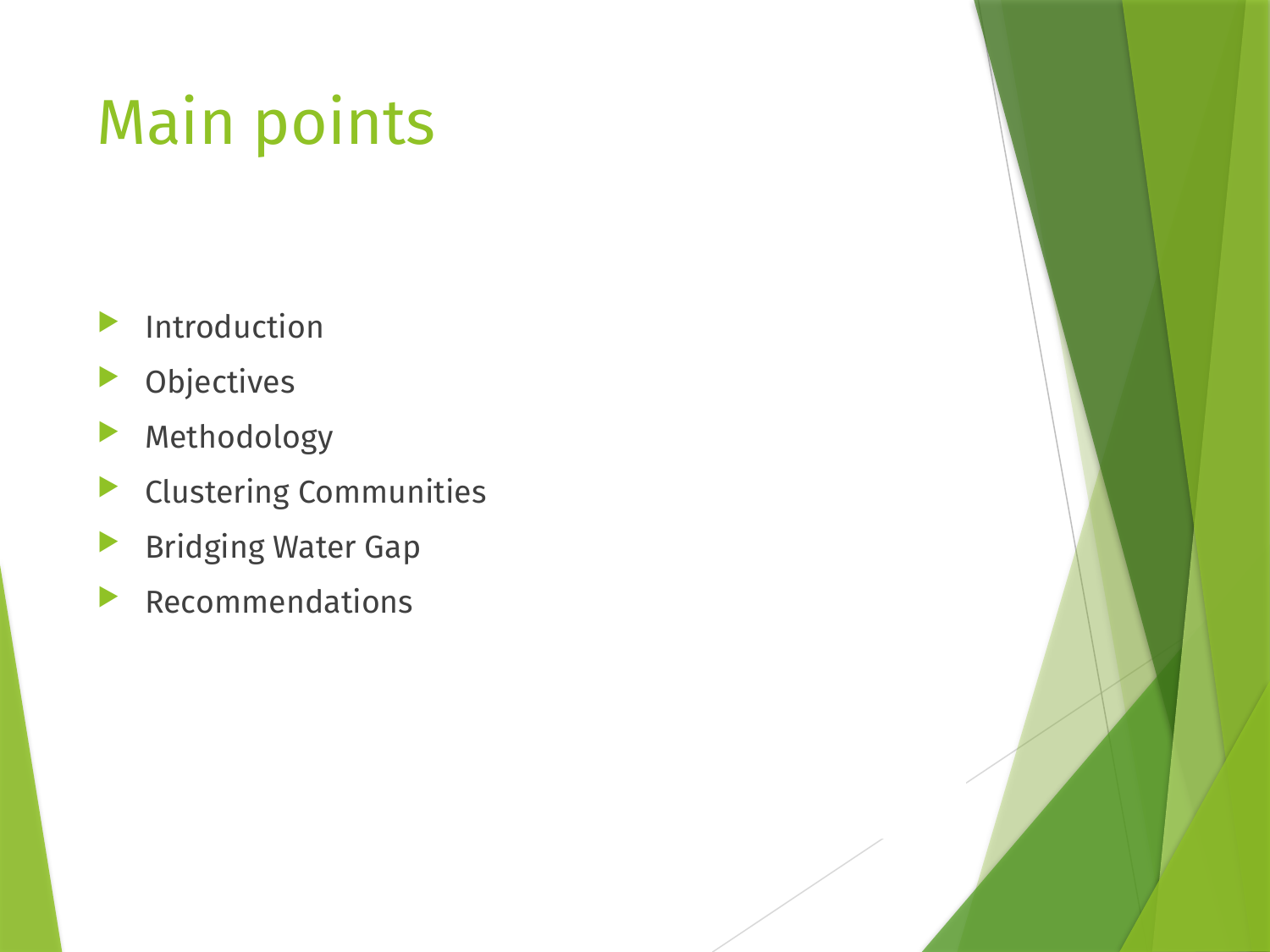

# Main points
Introduction
Objectives
Methodology
Clustering Communities
Bridging Water Gap
Recommendations